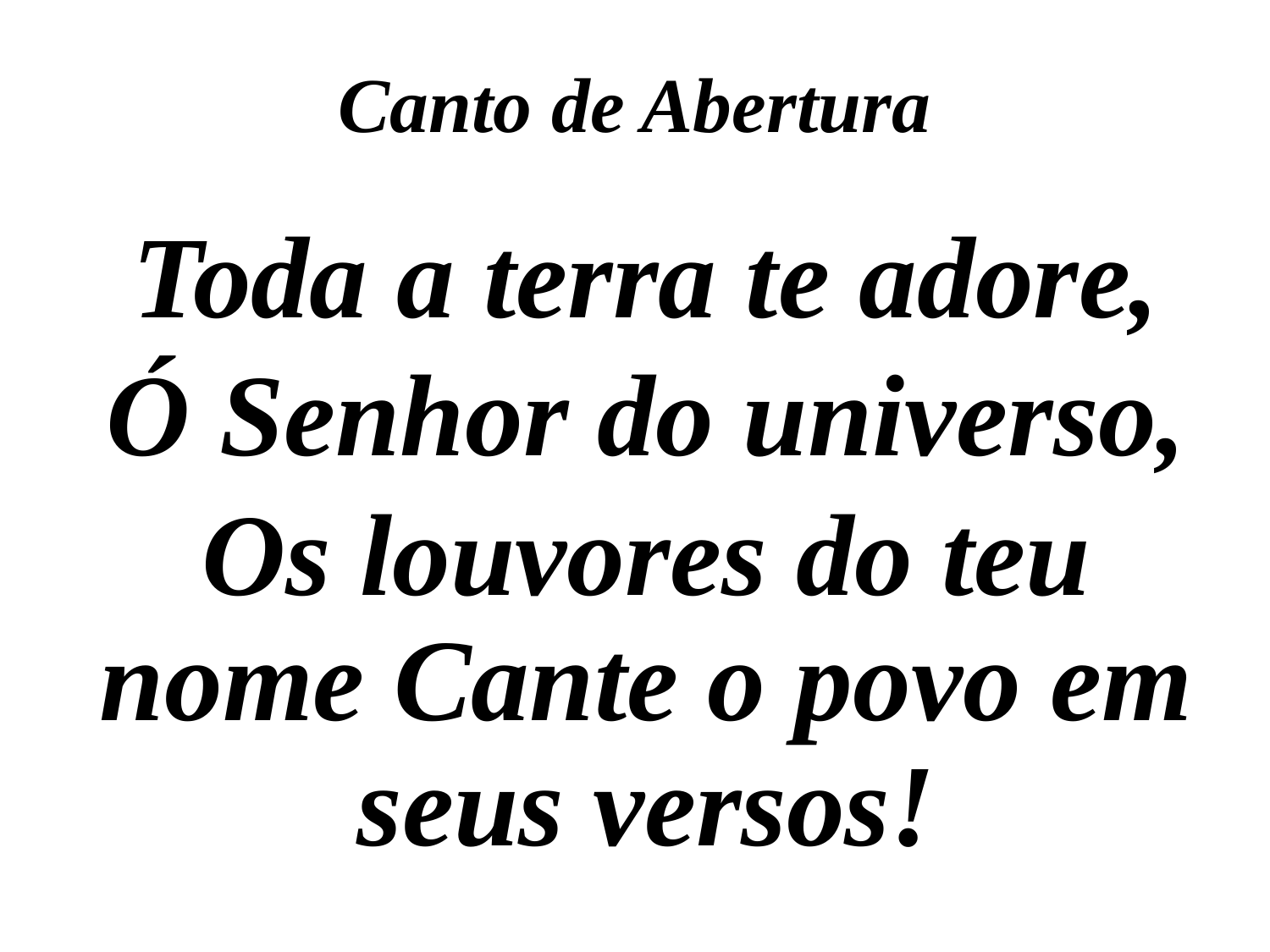

Canto de Abertura
Toda a terra te adore,
Ó Senhor do universo,
Os louvores do teu nome Cante o povo em seus versos!